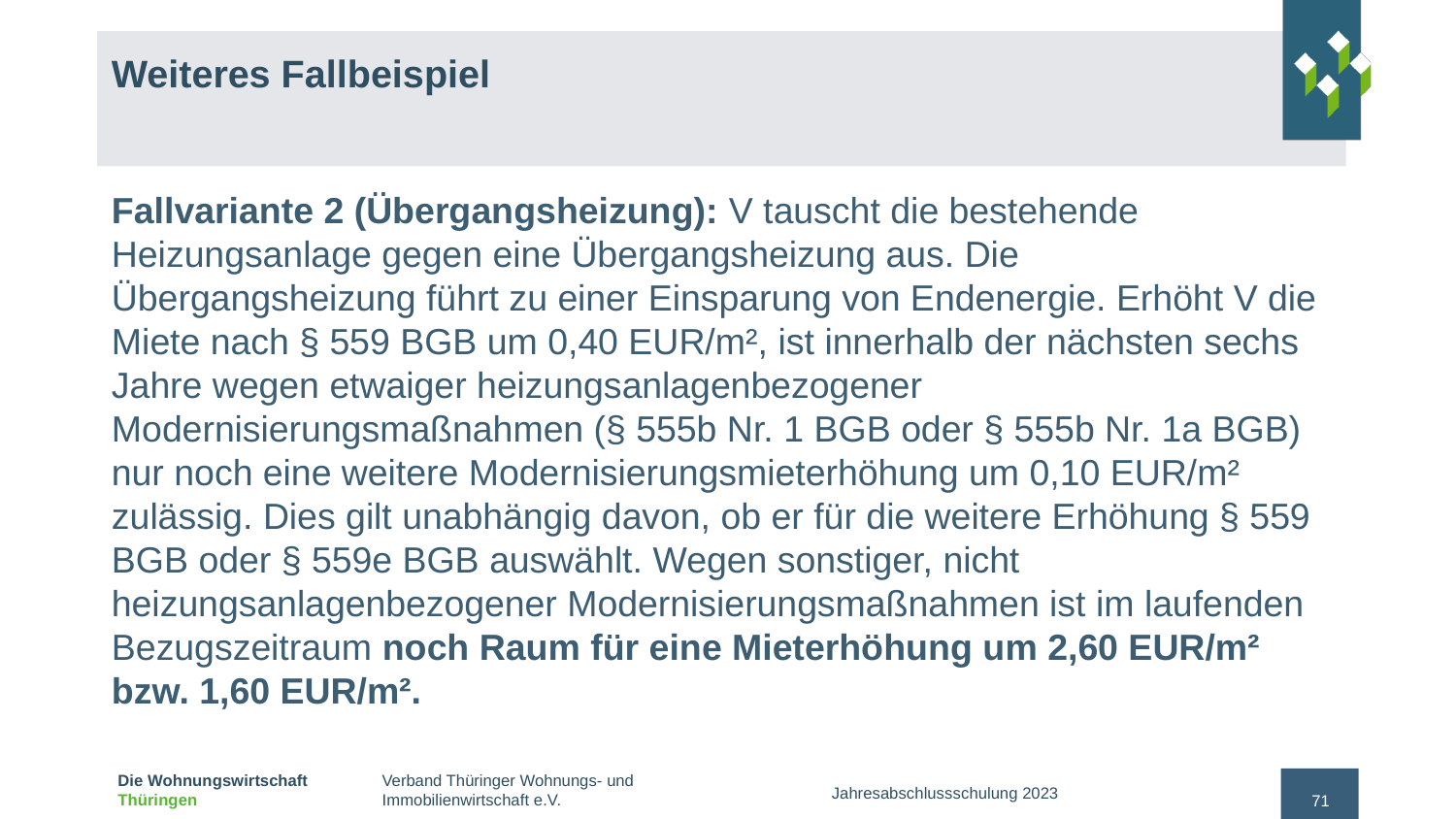

# Weiteres Fallbeispiel
Fallvariante 2 (Übergangsheizung): V tauscht die bestehende Heizungsanlage gegen eine Übergangsheizung aus. Die Übergangsheizung führt zu einer Einsparung von Endenergie. Erhöht V die Miete nach § 559 BGB um 0,40 EUR/m², ist innerhalb der nächsten sechs Jahre wegen etwaiger heizungsanlagenbezogener Modernisierungsmaßnahmen (§ 555b Nr. 1 BGB oder § 555b Nr. 1a BGB) nur noch eine weitere Modernisierungsmieterhöhung um 0,10 EUR/m² zulässig. Dies gilt unabhängig davon, ob er für die weitere Erhöhung § 559 BGB oder § 559e BGB auswählt. Wegen sonstiger, nicht heizungsanlagenbezogener Modernisierungsmaßnahmen ist im laufenden Bezugszeitraum noch Raum für eine Mieterhöhung um 2,60 EUR/m² bzw. 1,60 EUR/m².
Jahresabschlussschulung 2023